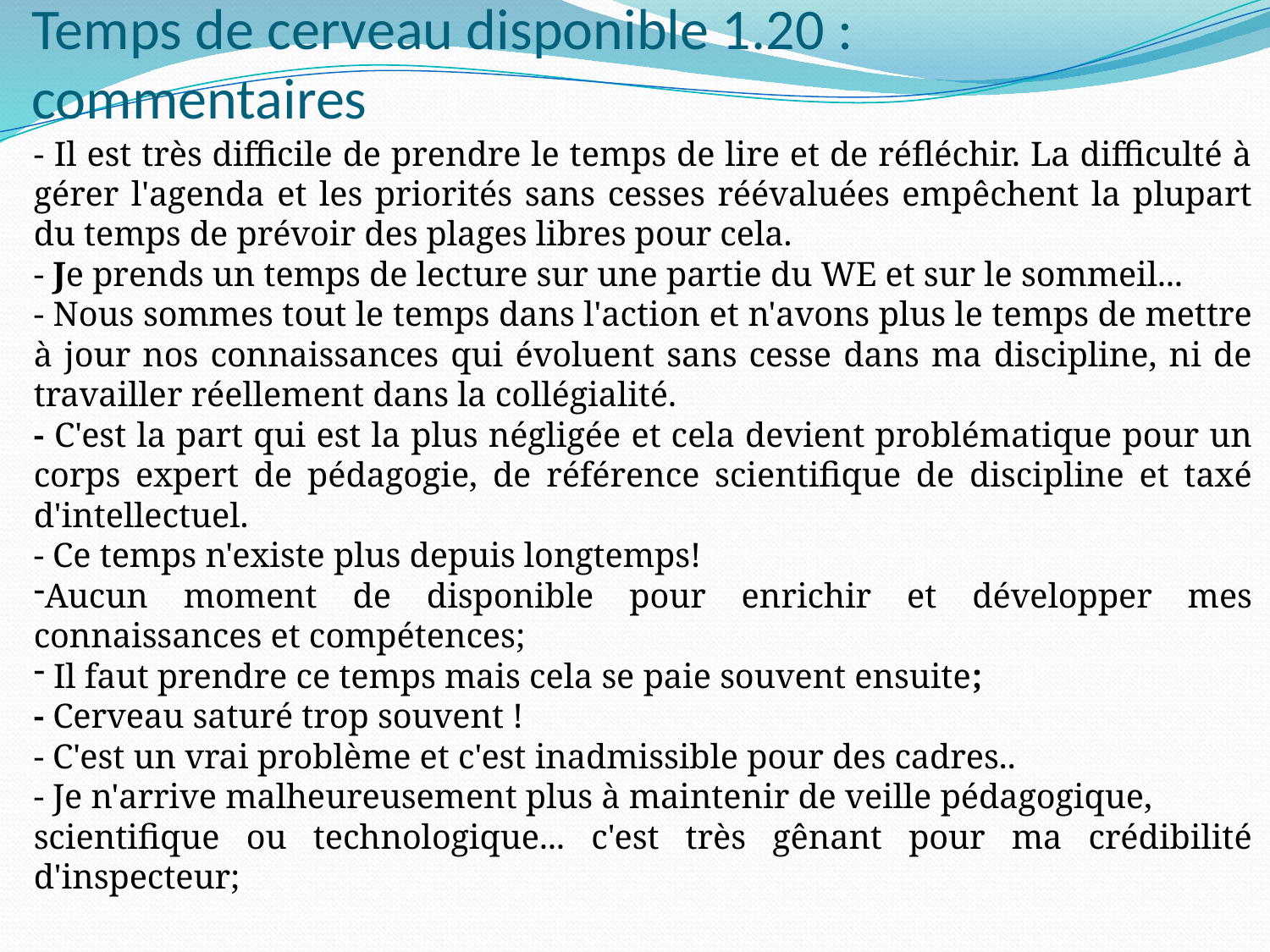

# Temps de cerveau disponible 1.20 : commentaires
- Il est très difficile de prendre le temps de lire et de réfléchir. La difficulté à gérer l'agenda et les priorités sans cesses réévaluées empêchent la plupart du temps de prévoir des plages libres pour cela.
- Je prends un temps de lecture sur une partie du WE et sur le sommeil...
- Nous sommes tout le temps dans l'action et n'avons plus le temps de mettre à jour nos connaissances qui évoluent sans cesse dans ma discipline, ni de travailler réellement dans la collégialité.
- C'est la part qui est la plus négligée et cela devient problématique pour un corps expert de pédagogie, de référence scientifique de discipline et taxé d'intellectuel.
- Ce temps n'existe plus depuis longtemps!
Aucun moment de disponible pour enrichir et développer mes connaissances et compétences;
 Il faut prendre ce temps mais cela se paie souvent ensuite;
- Cerveau saturé trop souvent !
- C'est un vrai problème et c'est inadmissible pour des cadres..
- Je n'arrive malheureusement plus à maintenir de veille pédagogique,
scientifique ou technologique... c'est très gênant pour ma crédibilité d'inspecteur;